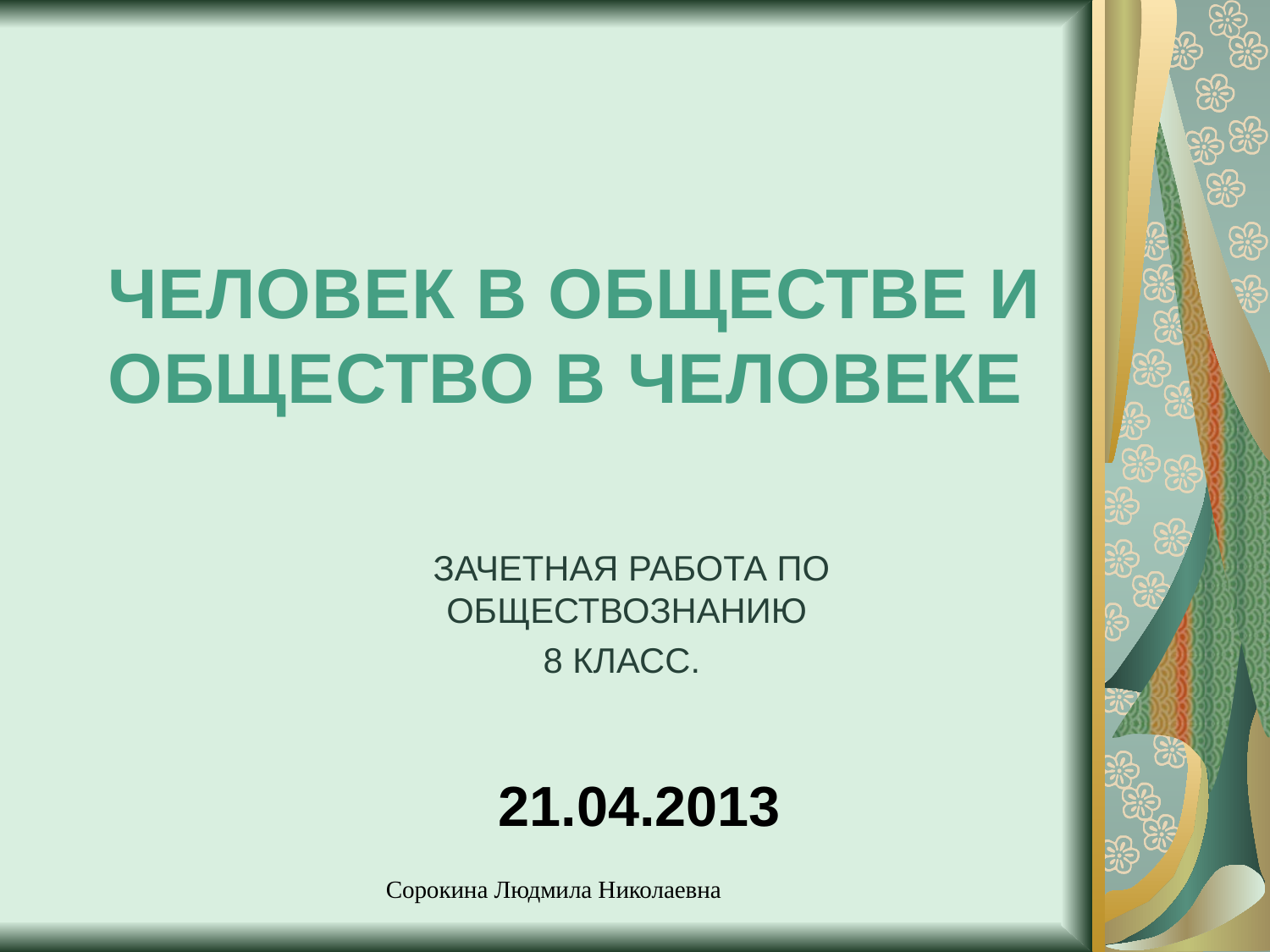

# ЧЕЛОВЕК В ОБЩЕСТВЕ И ОБЩЕСТВО В ЧЕЛОВЕКЕ
ЗАЧЕТНАЯ РАБОТА ПО ОБЩЕСТВОЗНАНИЮ
8 КЛАСС.

 21.04.2013
Сорокина Людмила Николаевна